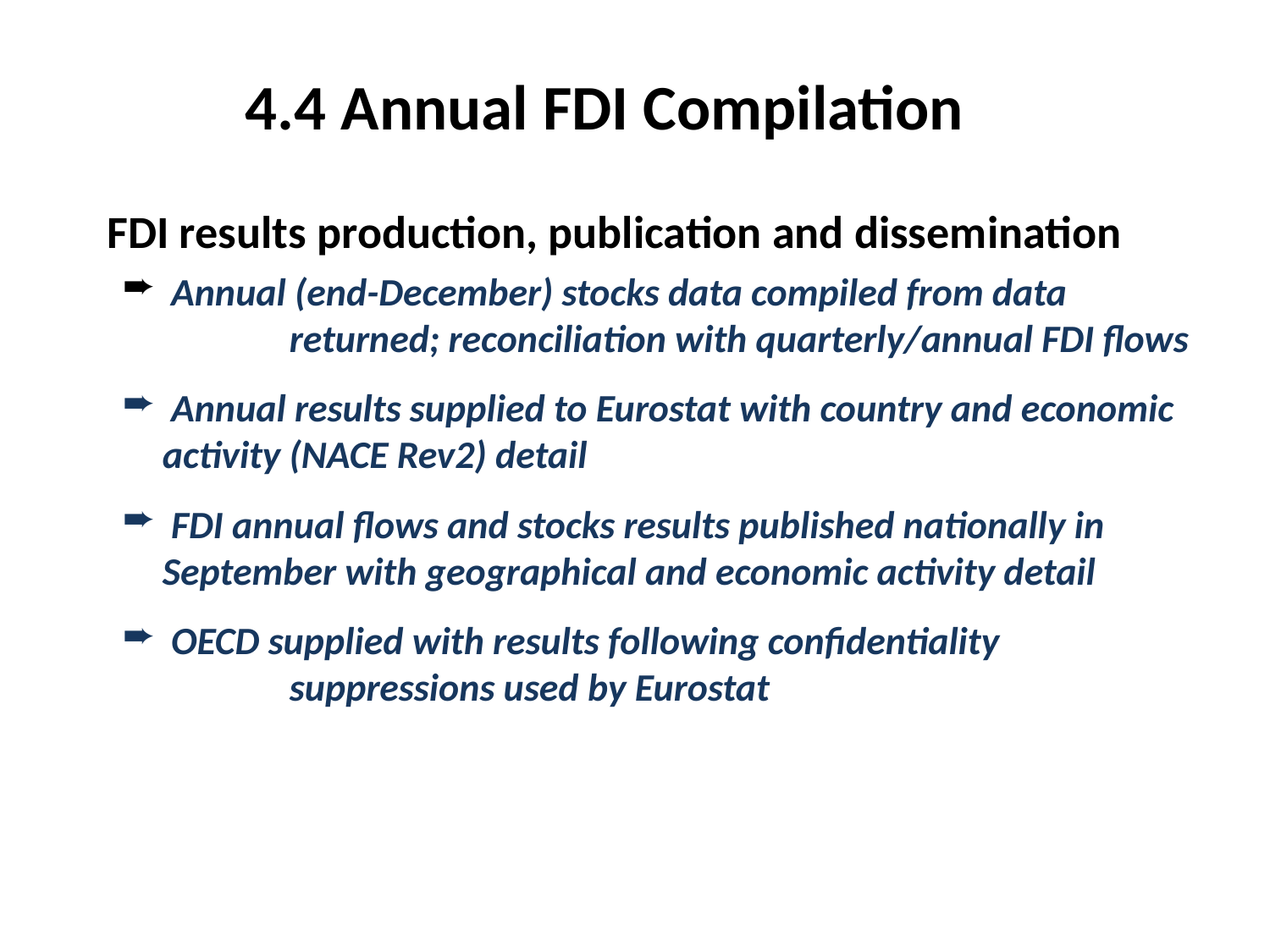

# 4.4 Annual FDI Compilation
	FDI results production, publication and dissemination
 Annual (end-December) stocks data compiled from data 		returned; reconciliation with quarterly/annual FDI flows
 Annual results supplied to Eurostat with country and economic activity (NACE Rev2) detail
 FDI annual flows and stocks results published nationally in 	September with geographical and economic activity detail
 OECD supplied with results following confidentiality 			suppressions used by Eurostat